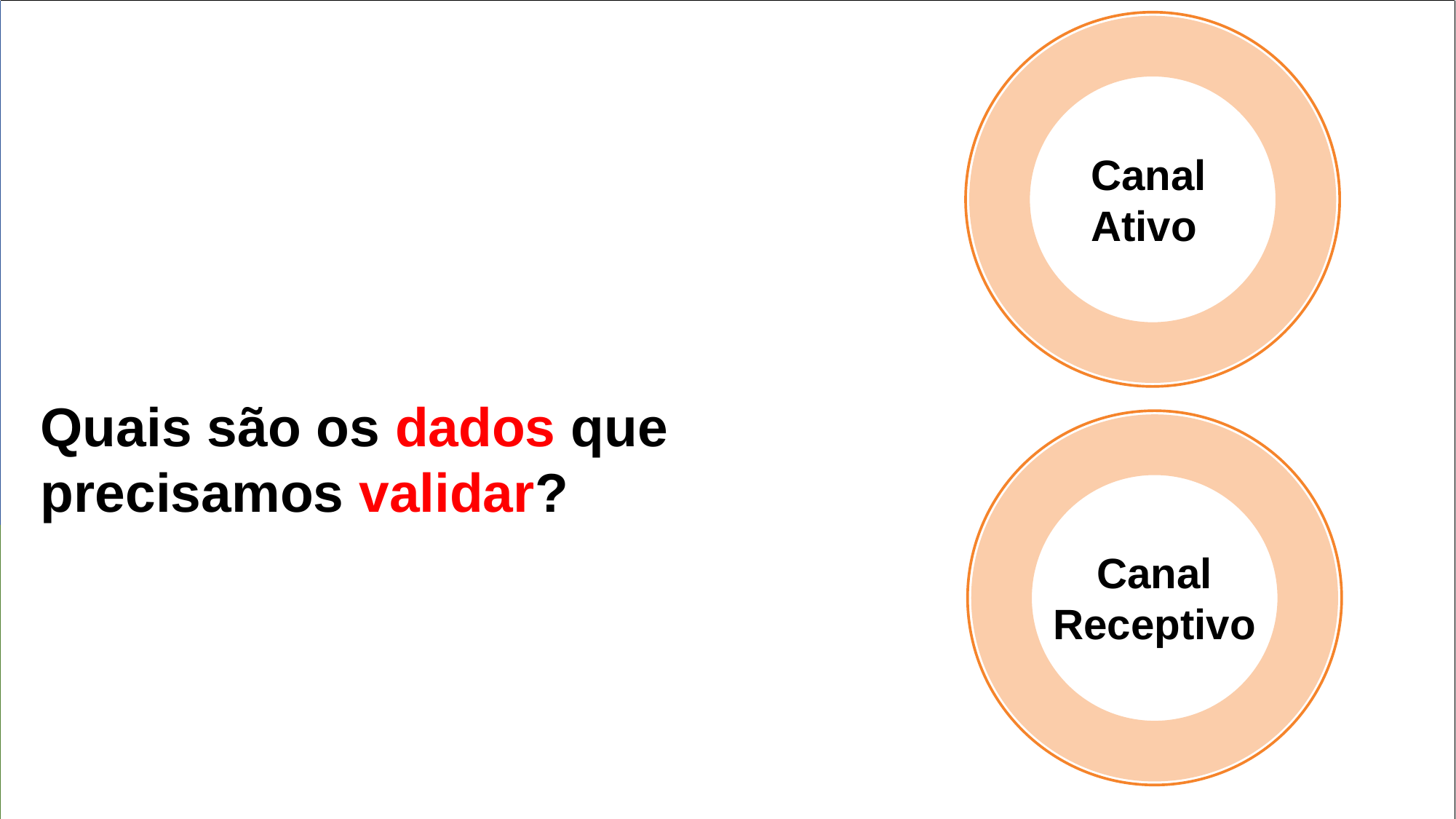

Animar ou ressaltar o canal ativo
Canal Ativo
Quais são os dados que precisamos validar?

Canal Receptivo